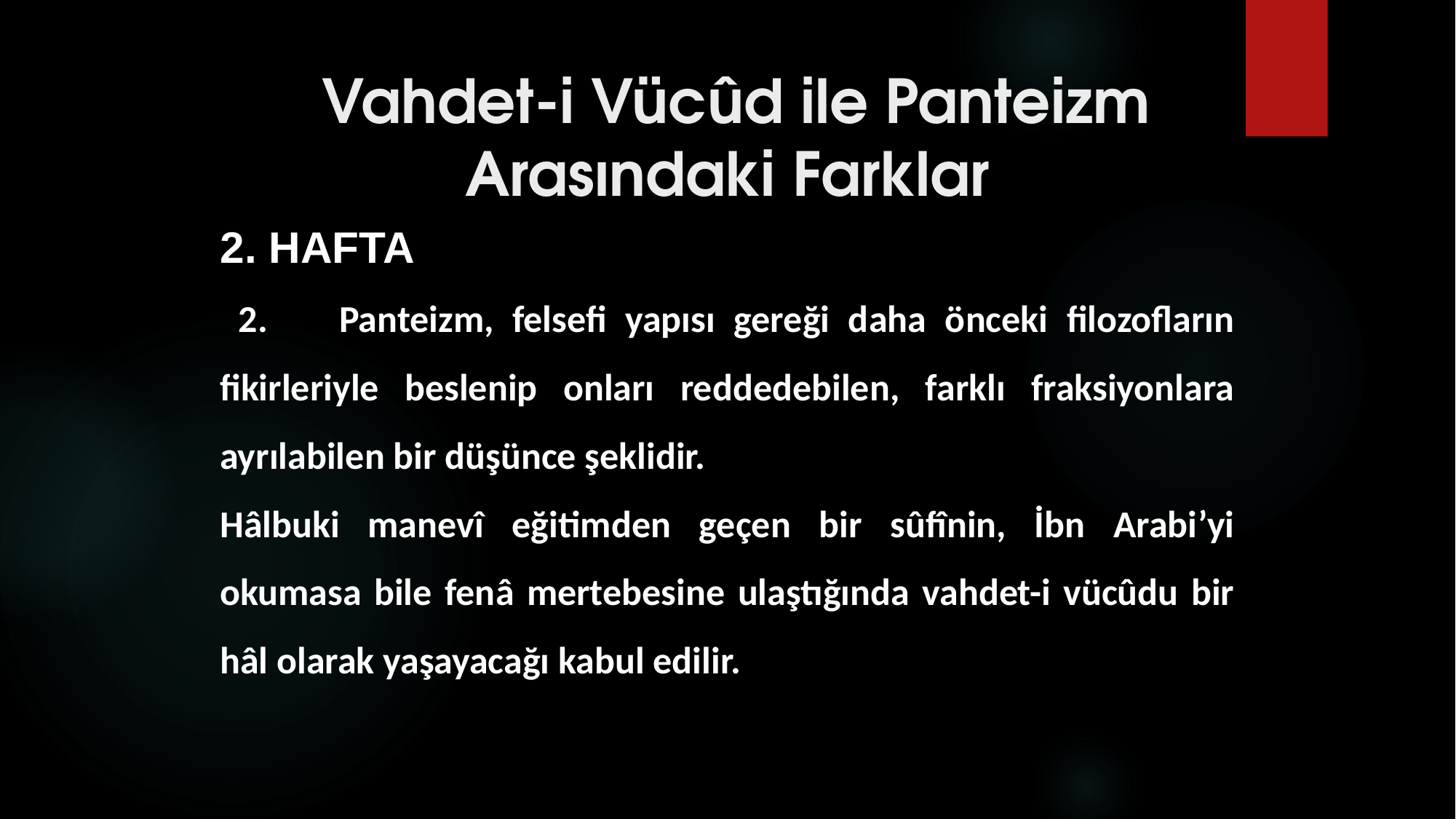

# Vahdet-i Vücûd ile Panteizm Arasındaki Farklar
2. HAFTA
 2.	Panteizm, felsefi yapısı gereği daha önceki filozofların fikirleriyle beslenip onları reddedebilen, farklı fraksiyonlara ayrılabilen bir düşünce şeklidir.
Hâlbuki manevî eğitimden geçen bir sûfînin, İbn Arabi’yi okumasa bile fenâ mertebesine ulaştığında vahdet-i vücûdu bir hâl olarak yaşayacağı kabul edilir.